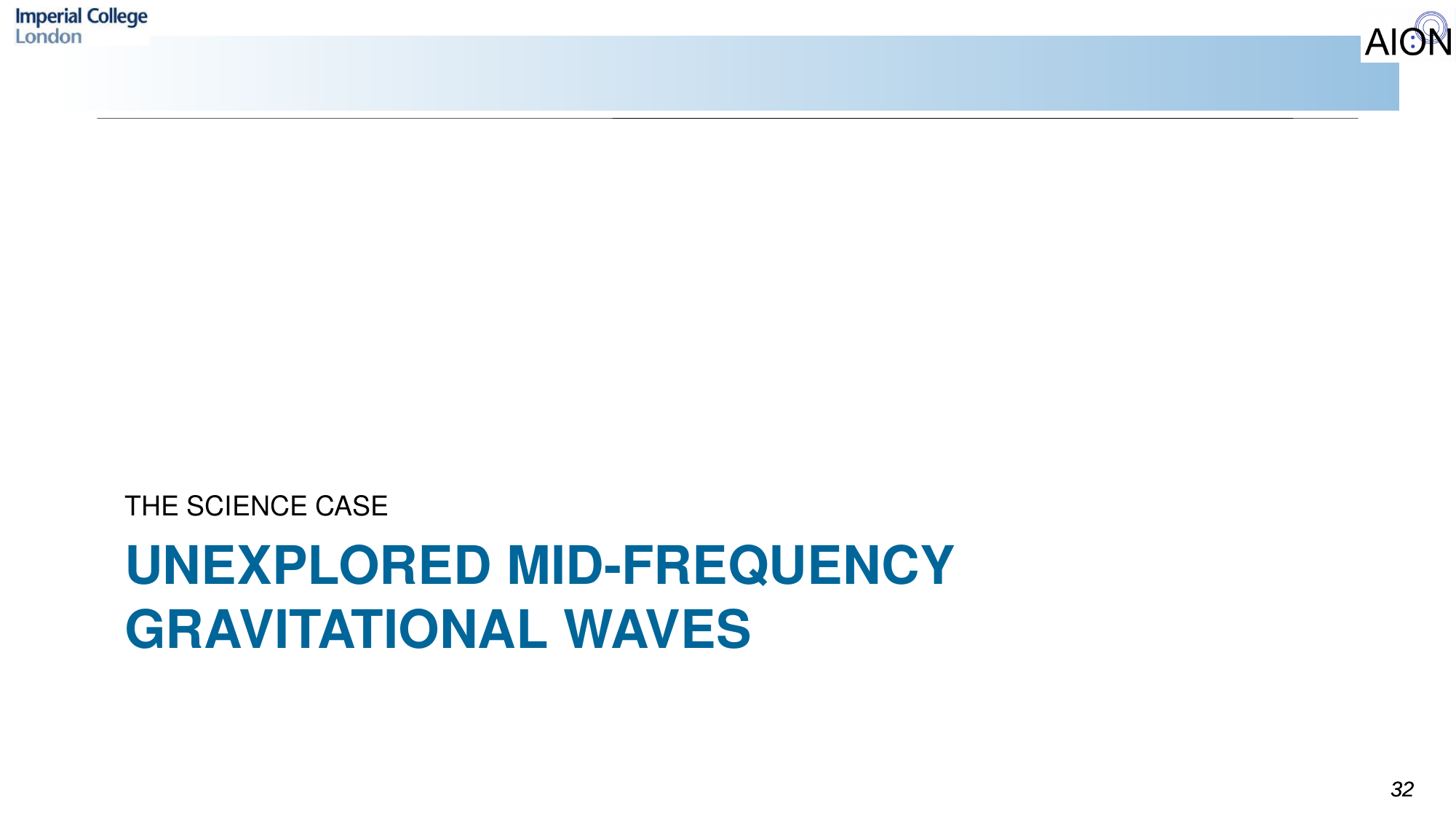

THE SCIENCE CASE
# Unexplored Mid-frequency Gravitational Waves